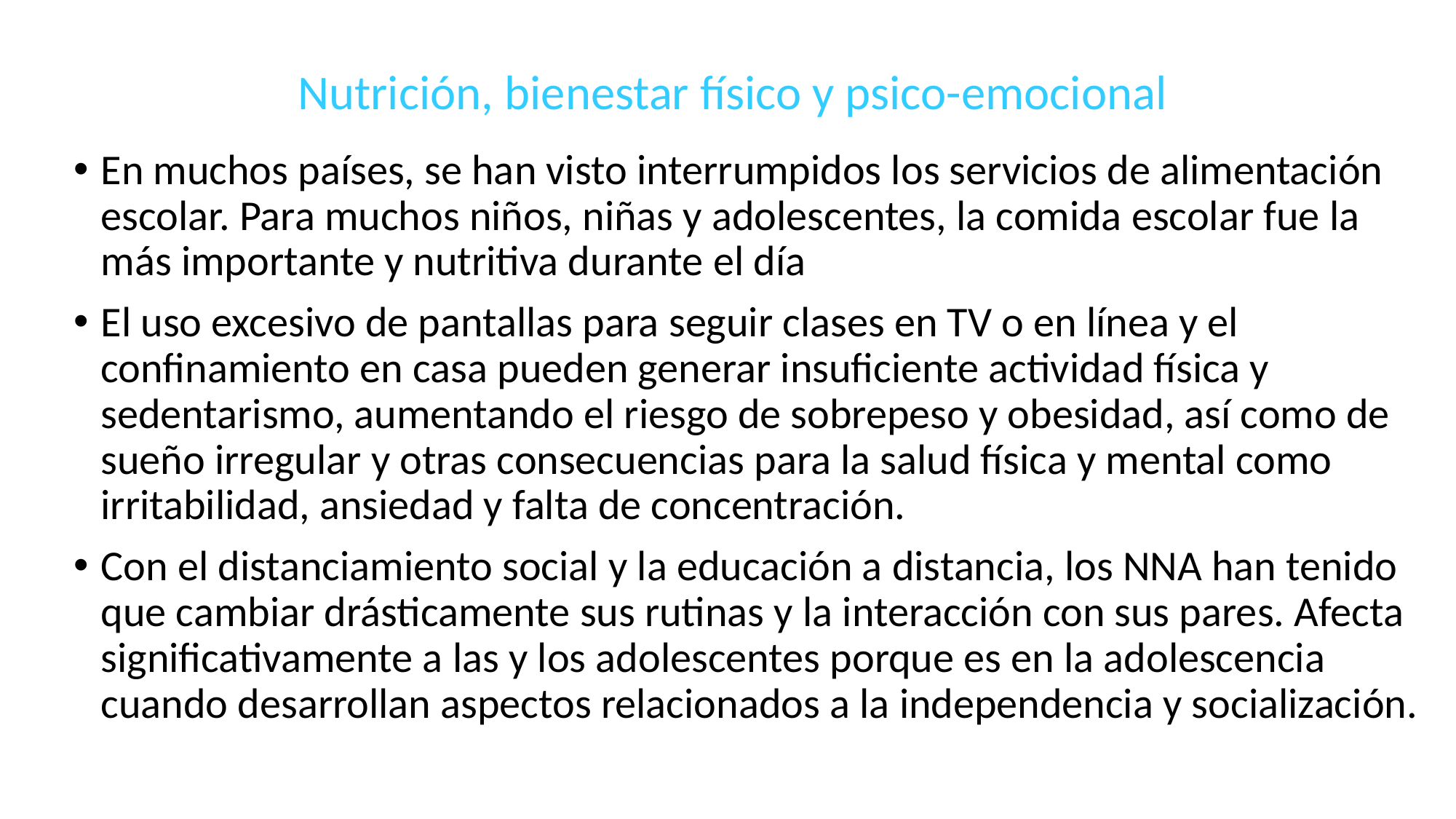

# Nutrición, bienestar físico y psico-emocional
En muchos países, se han visto interrumpidos los servicios de alimentación escolar. Para muchos niños, niñas y adolescentes, la comida escolar fue la más importante y nutritiva durante el día
El uso excesivo de pantallas para seguir clases en TV o en línea y el confinamiento en casa pueden generar insuficiente actividad física y sedentarismo, aumentando el riesgo de sobrepeso y obesidad, así como de sueño irregular y otras consecuencias para la salud física y mental como irritabilidad, ansiedad y falta de concentración.
Con el distanciamiento social y la educación a distancia, los NNA han tenido que cambiar drásticamente sus rutinas y la interacción con sus pares. Afecta significativamente a las y los adolescentes porque es en la adolescencia cuando desarrollan aspectos relacionados a la independencia y socialización.